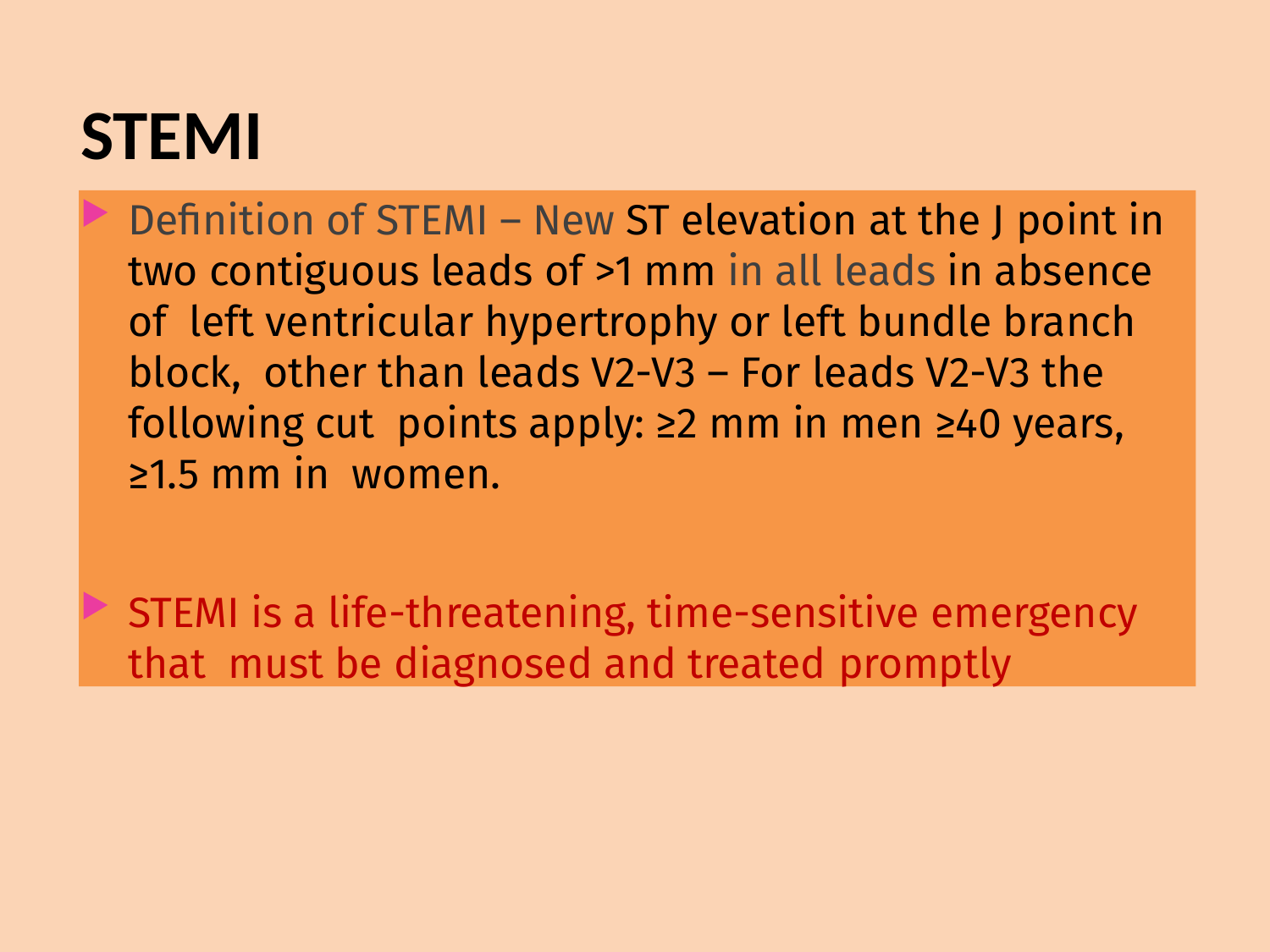

# STEMI
Definition of STEMI – New ST elevation at the J point in  two contiguous leads of >1 mm in all leads in absence of  left ventricular hypertrophy or left bundle branch block,  other than leads V2-V3 – For leads V2-V3 the following cut  points apply: ≥2 mm in men ≥40 years, ≥1.5 mm in  women.

STEMI is a life-threatening, time-sensitive emergency that  must be diagnosed and treated promptly